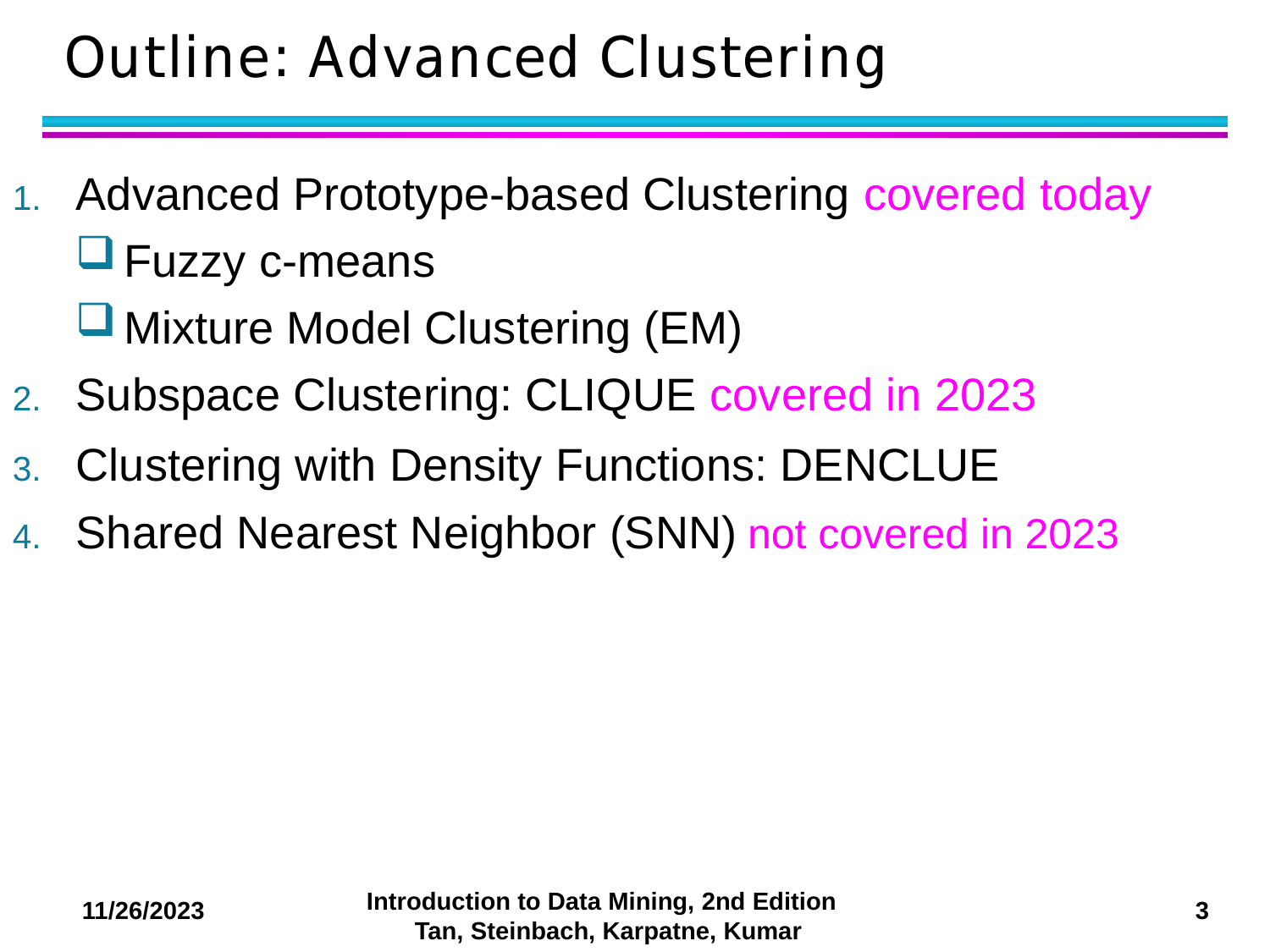

# Outline: Advanced Clustering
Advanced Prototype-based Clustering covered today
Fuzzy c-means
Mixture Model Clustering (EM)
Subspace Clustering: CLIQUE covered in 2023
Clustering with Density Functions: DENCLUE
Shared Nearest Neighbor (SNN) not covered in 2023